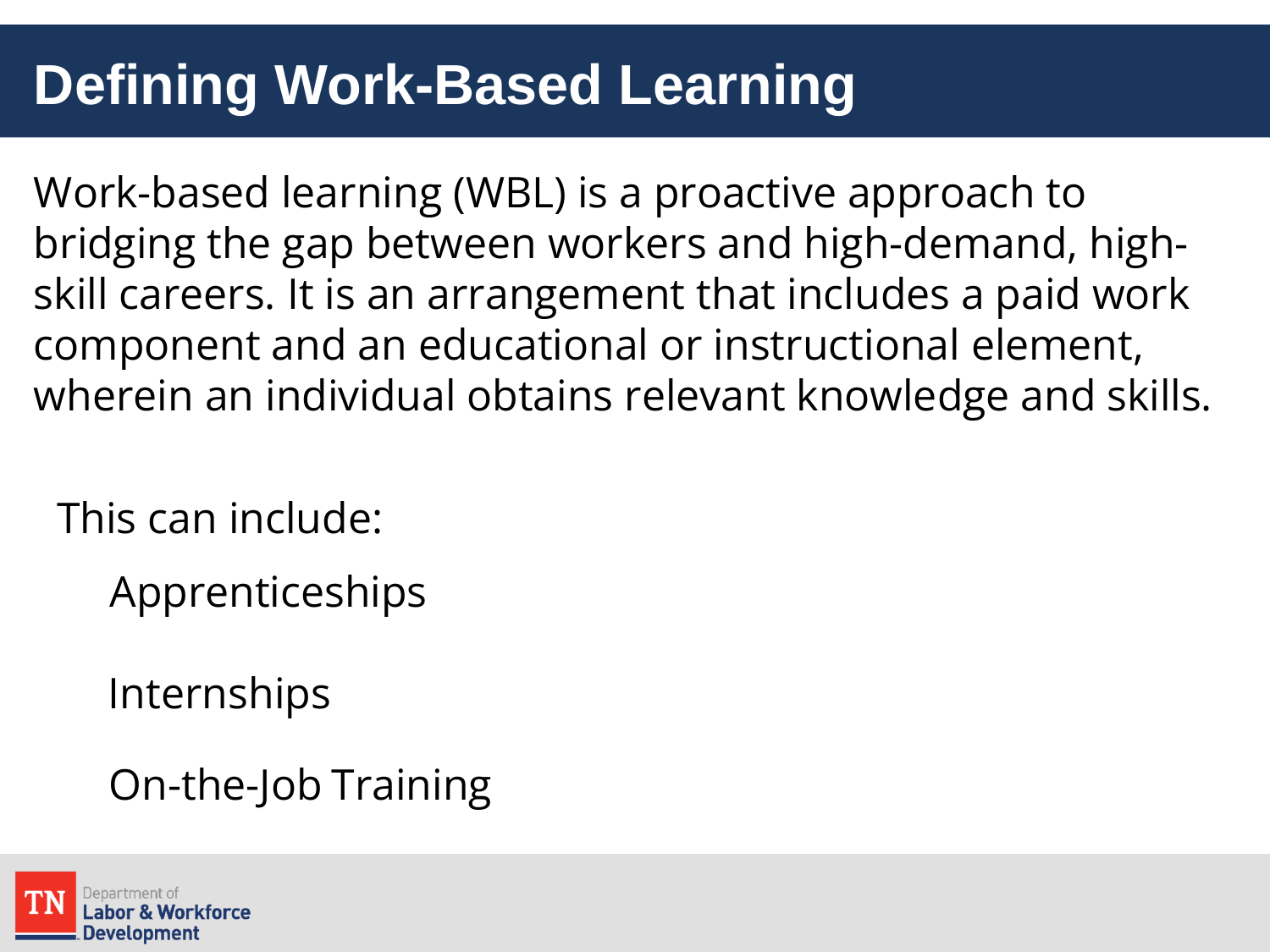

# Defining Work-Based Learning
Work-based learning (WBL) is a proactive approach to bridging the gap between workers and high-demand, high-skill careers. It is an arrangement that includes a paid work component and an educational or instructional element, wherein an individual obtains relevant knowledge and skills.

This can include:

Apprenticeships

Internships

On-the-Job Training